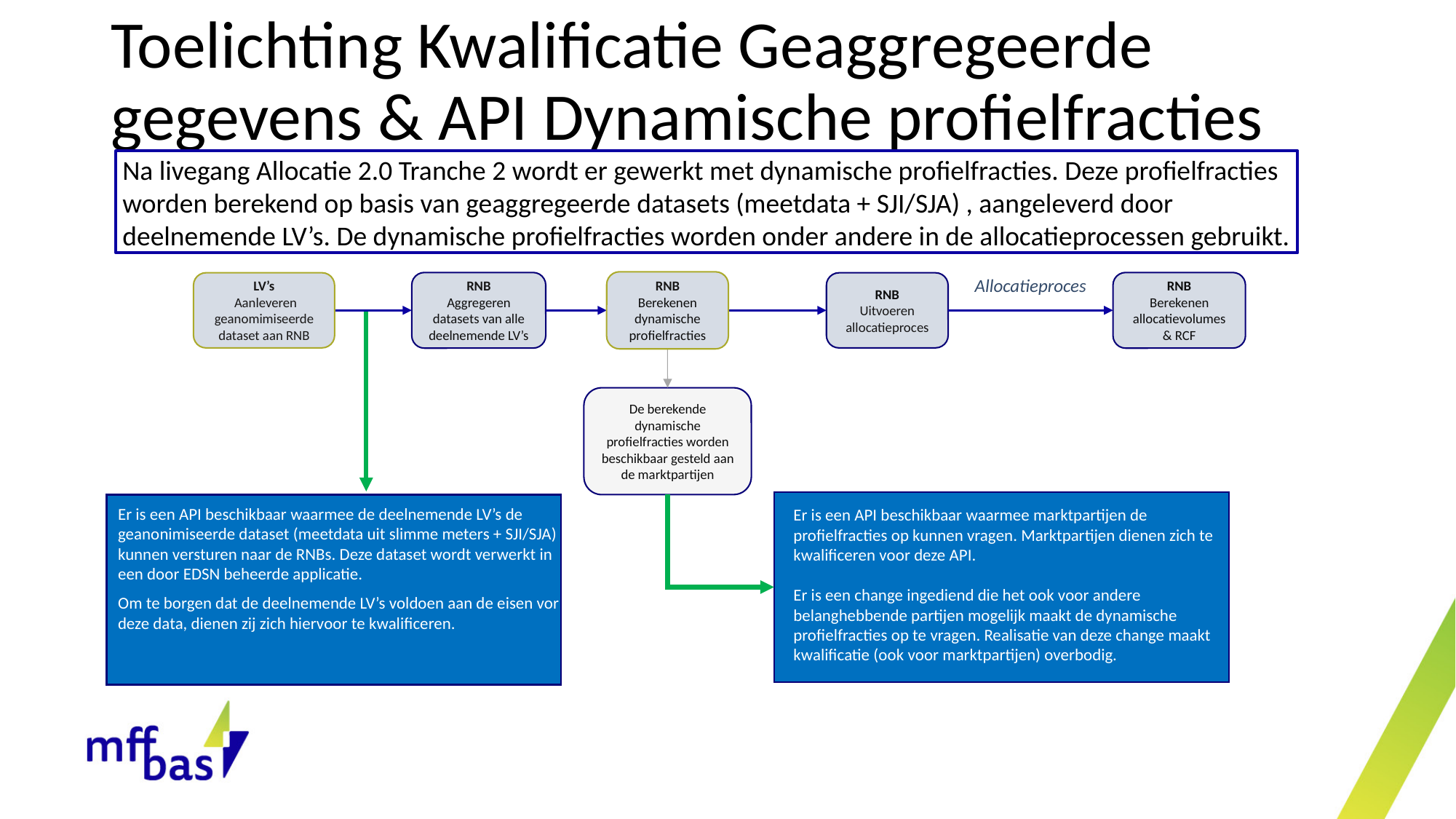

# Toelichting Kwalificatie Geaggregeerde gegevens & API Dynamische profielfracties
Na livegang Allocatie 2.0 Tranche 2 wordt er gewerkt met dynamische profielfracties. Deze profielfracties worden berekend op basis van geaggregeerde datasets (meetdata + SJI/SJA) , aangeleverd door deelnemende LV’s. De dynamische profielfracties worden onder andere in de allocatieprocessen gebruikt.
RNB
Berekenen
dynamische profielfracties
RNB
Aggregeren datasets van alle deelnemende LV’s
RNB
Berekenen allocatievolumes & RCF
LV’s
 Aanleveren geanomimiseerde dataset aan RNB
RNB
Uitvoeren allocatieproces
Allocatieproces
De berekende dynamische profielfracties worden beschikbaar gesteld aan de marktpartijen

Er is een API beschikbaar waarmee marktpartijen de profielfracties op kunnen vragen. Marktpartijen dienen zich te kwalificeren voor deze API.

Er is een change ingediend die het ook voor andere belanghebbende partijen mogelijk maakt de dynamische profielfracties op te vragen. Realisatie van deze change maakt kwalificatie (ook voor marktpartijen) overbodig.

Er is een API beschikbaar waarmee de deelnemende LV’s de geanonimiseerde dataset (meetdata uit slimme meters + SJI/SJA) kunnen versturen naar de RNBs. Deze dataset wordt verwerkt in een door EDSN beheerde applicatie.
Om te borgen dat de deelnemende LV’s voldoen aan de eisen vor deze data, dienen zij zich hiervoor te kwalificeren.